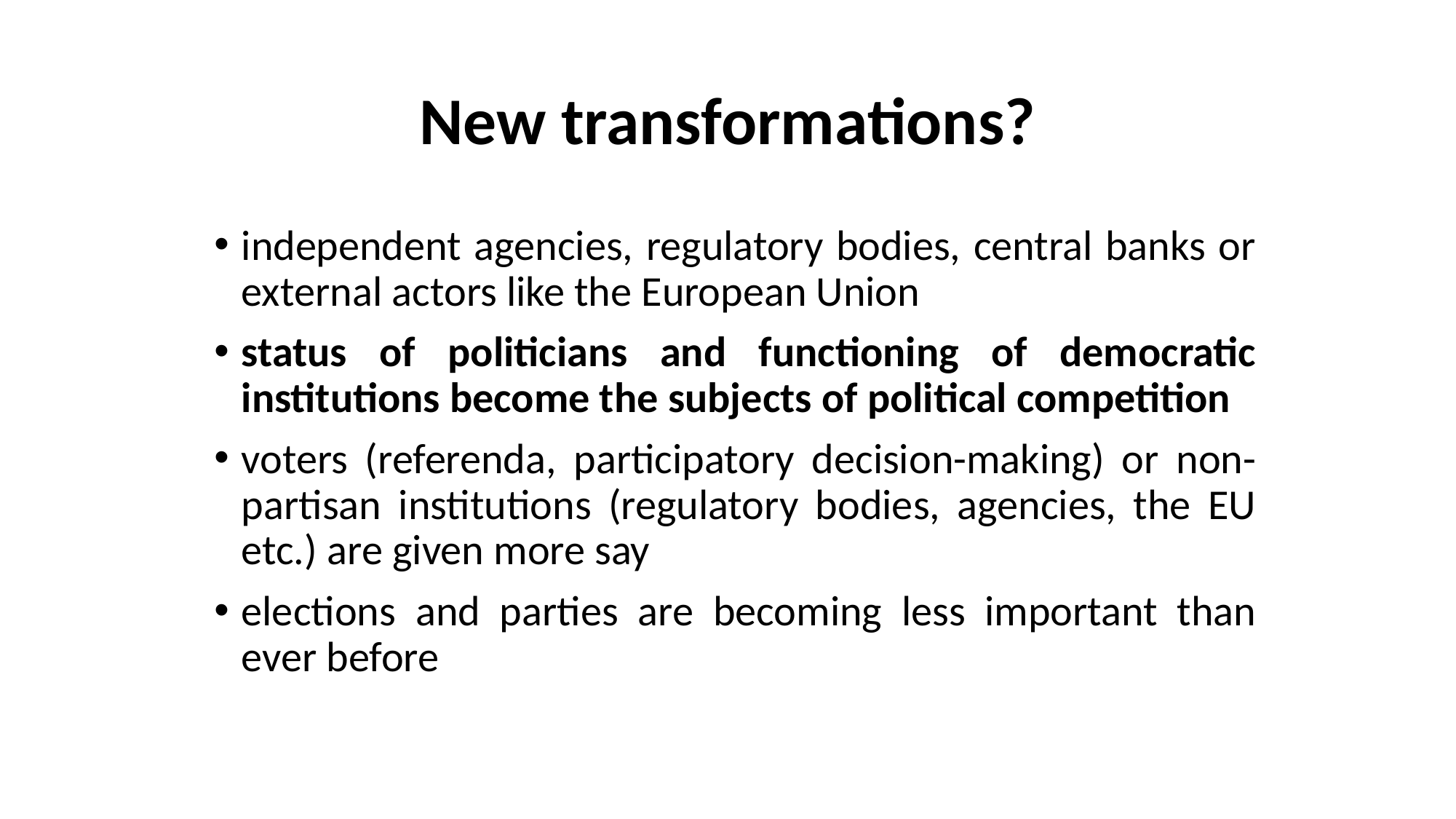

# New transformations?
independent agencies, regulatory bodies, central banks or external actors like the European Union
status of politicians and functioning of democratic institutions become the subjects of political competition
voters (referenda, participatory decision-making) or non-partisan institutions (regulatory bodies, agencies, the EU etc.) are given more say
elections and parties are becoming less important than ever before